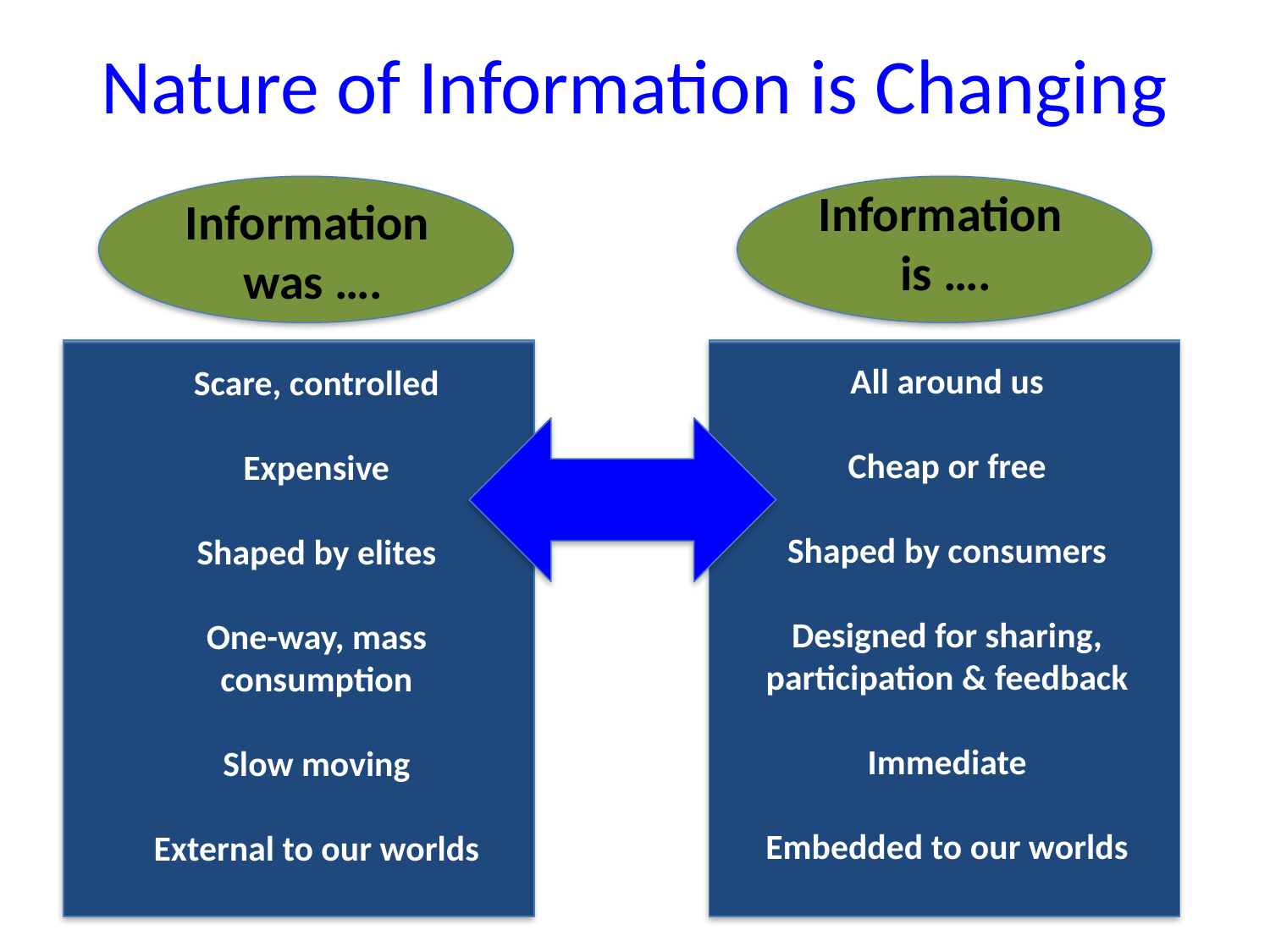

# Nature of Information is Changing

Information
is ….
Information
was ….

All around us

Cheap or free

Shaped by consumers

Designed for sharing, participation & feedback

Immediate

Embedded to our worlds
Scare, controlled

Expensive

Shaped by elites

One-way, mass consumption

Slow moving

External to our worlds